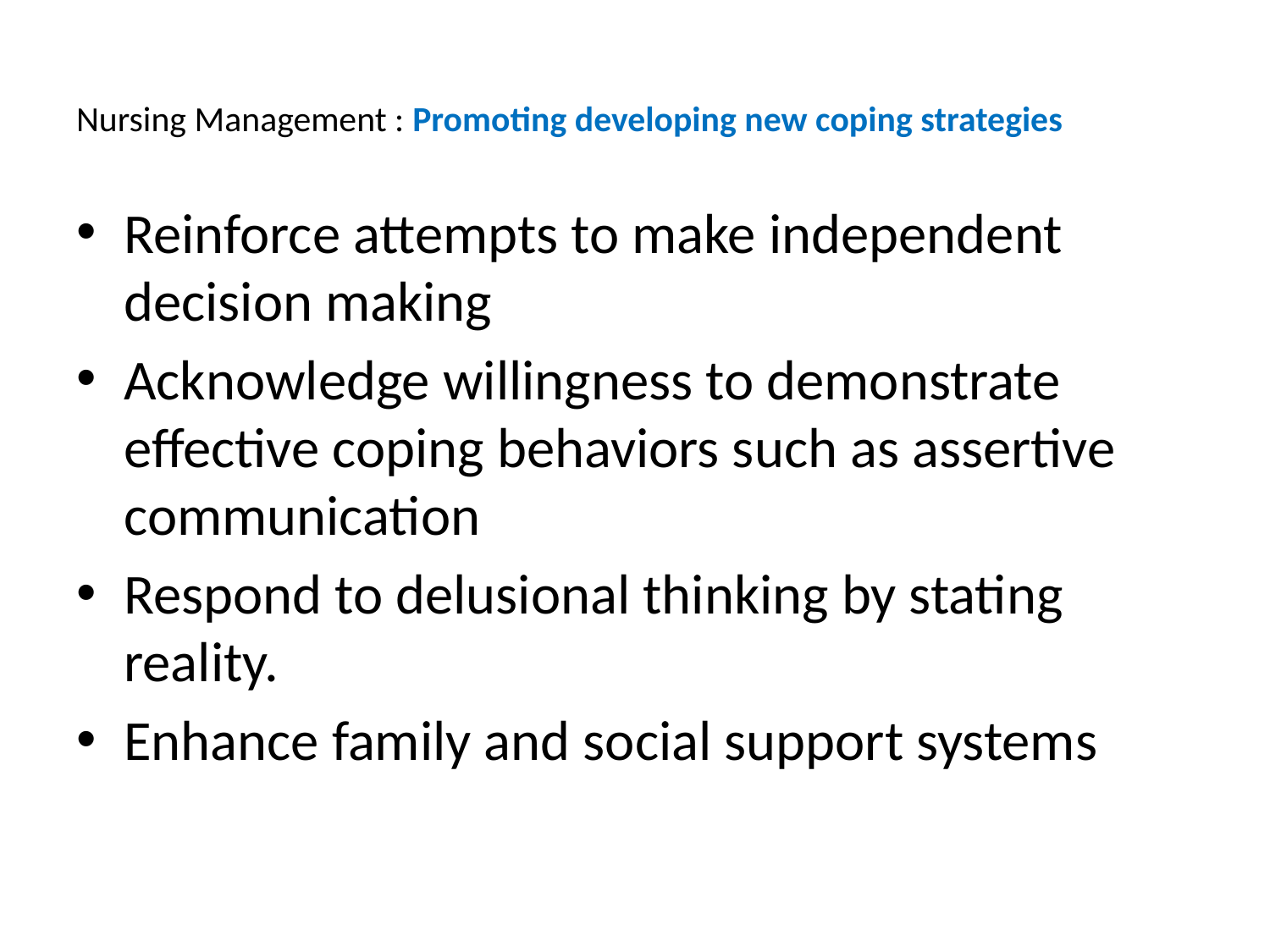

Nursing Management : Promoting developing new coping strategies
Reinforce attempts to make independent decision making
Acknowledge willingness to demonstrate effective coping behaviors such as assertive communication
Respond to delusional thinking by stating reality.
Enhance family and social support systems